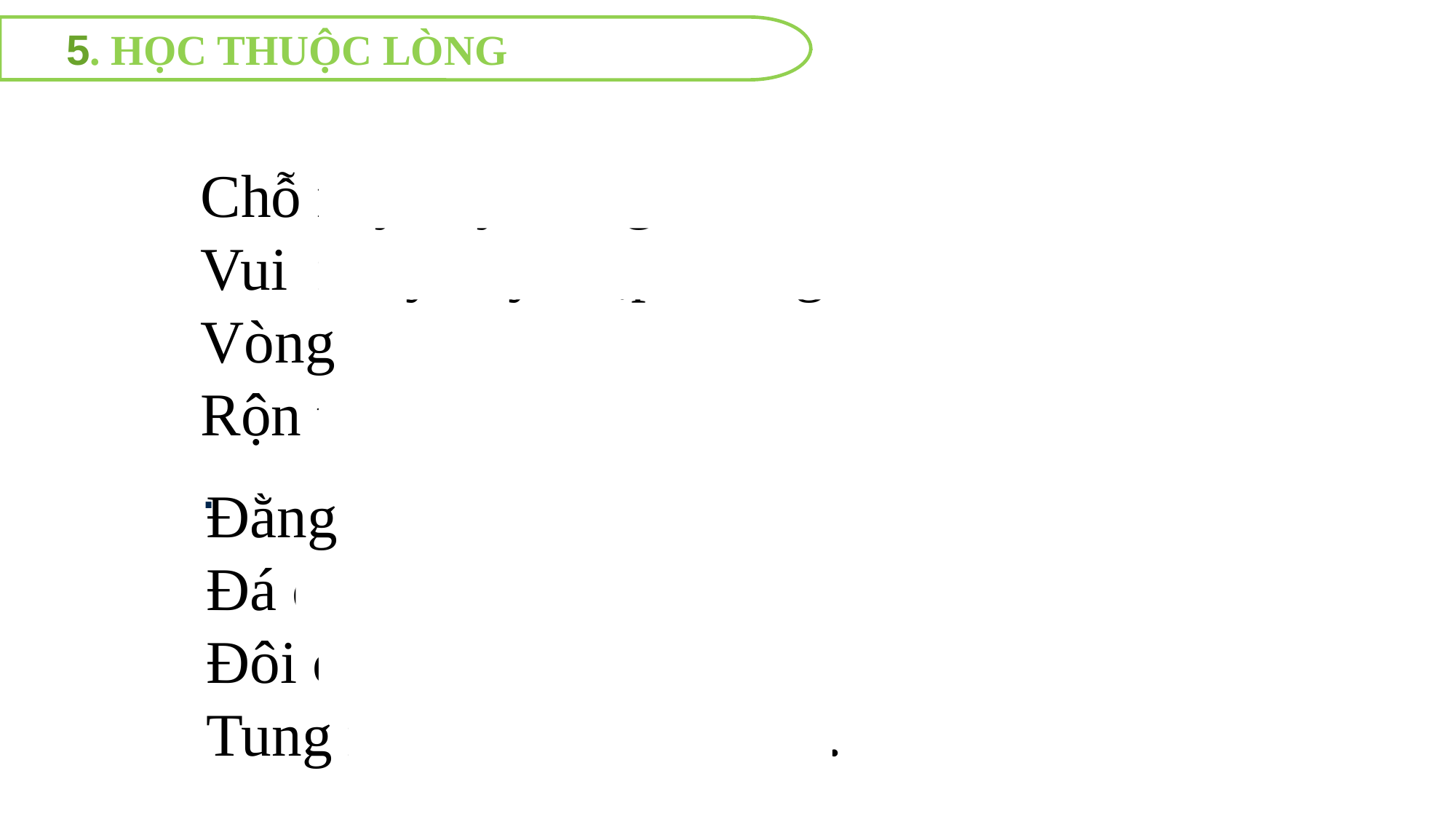

5. HỌC THUỘC LÒNG
Chỗ này đây bạn gái
Vui  nhảy dây nhịp nhàng
Vòng quay đều êm ái
Rộn tiếng cười hòa vang.
.

Đằng kia, ấy bạn trai
Đá cầu bay vun vút
Đôi chân móc rất tài
Tung nắng hồng lên ngực.
.